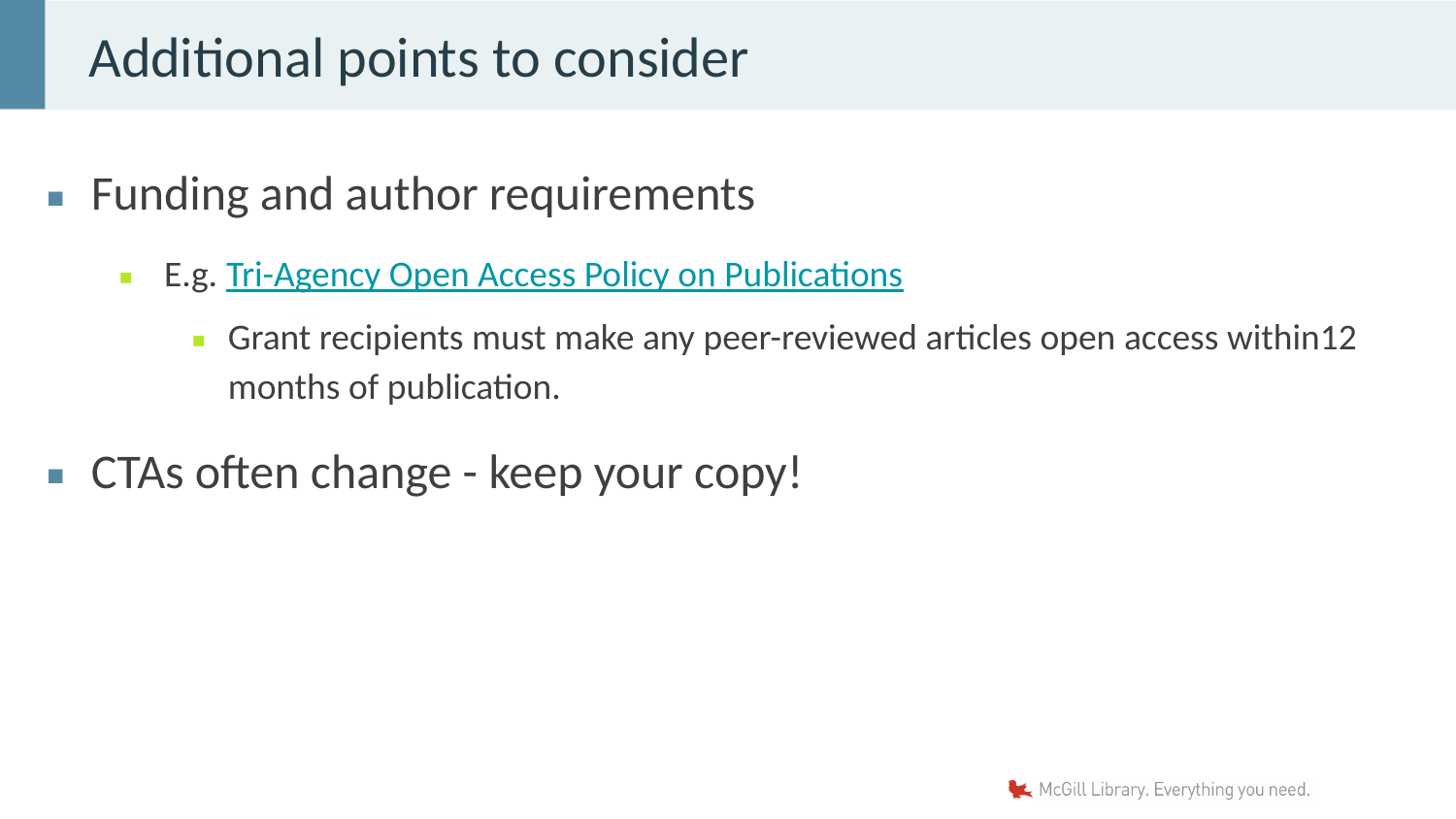

# Additional points to consider
Funding and author requirements
E.g. Tri-Agency Open Access Policy on Publications
Grant recipients must make any peer-reviewed articles open access within12 months of publication.
CTAs often change - keep your copy!